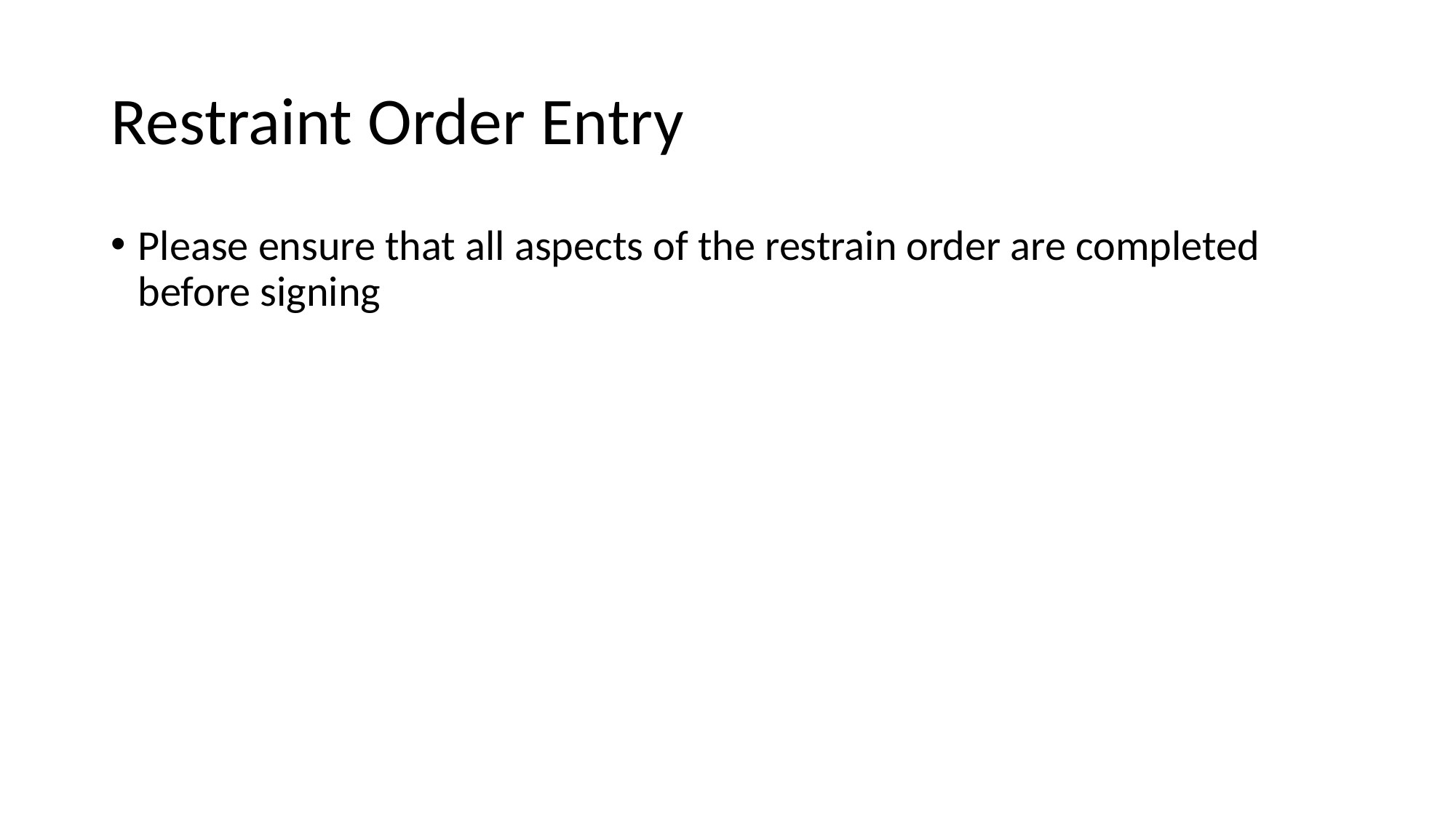

# Restraint Order Entry
Please ensure that all aspects of the restrain order are completed before signing